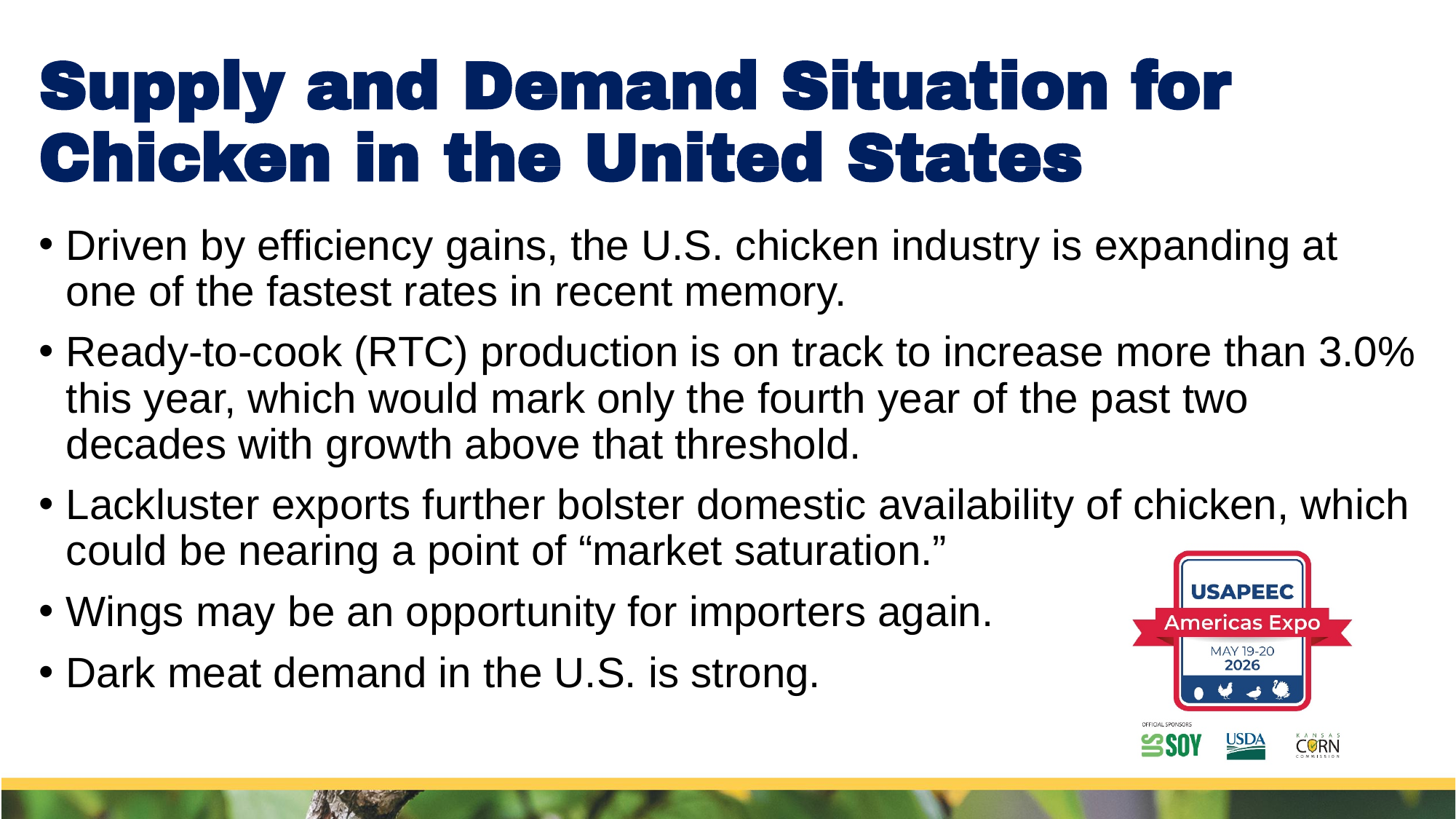

# Supply and Demand Situation for Chicken in the United States
Driven by efficiency gains, the U.S. chicken industry is expanding at one of the fastest rates in recent memory.
Ready-to-cook (RTC) production is on track to increase more than 3.0% this year, which would mark only the fourth year of the past two decades with growth above that threshold.
Lackluster exports further bolster domestic availability of chicken, which could be nearing a point of “market saturation.”
Wings may be an opportunity for importers again.
Dark meat demand in the U.S. is strong.